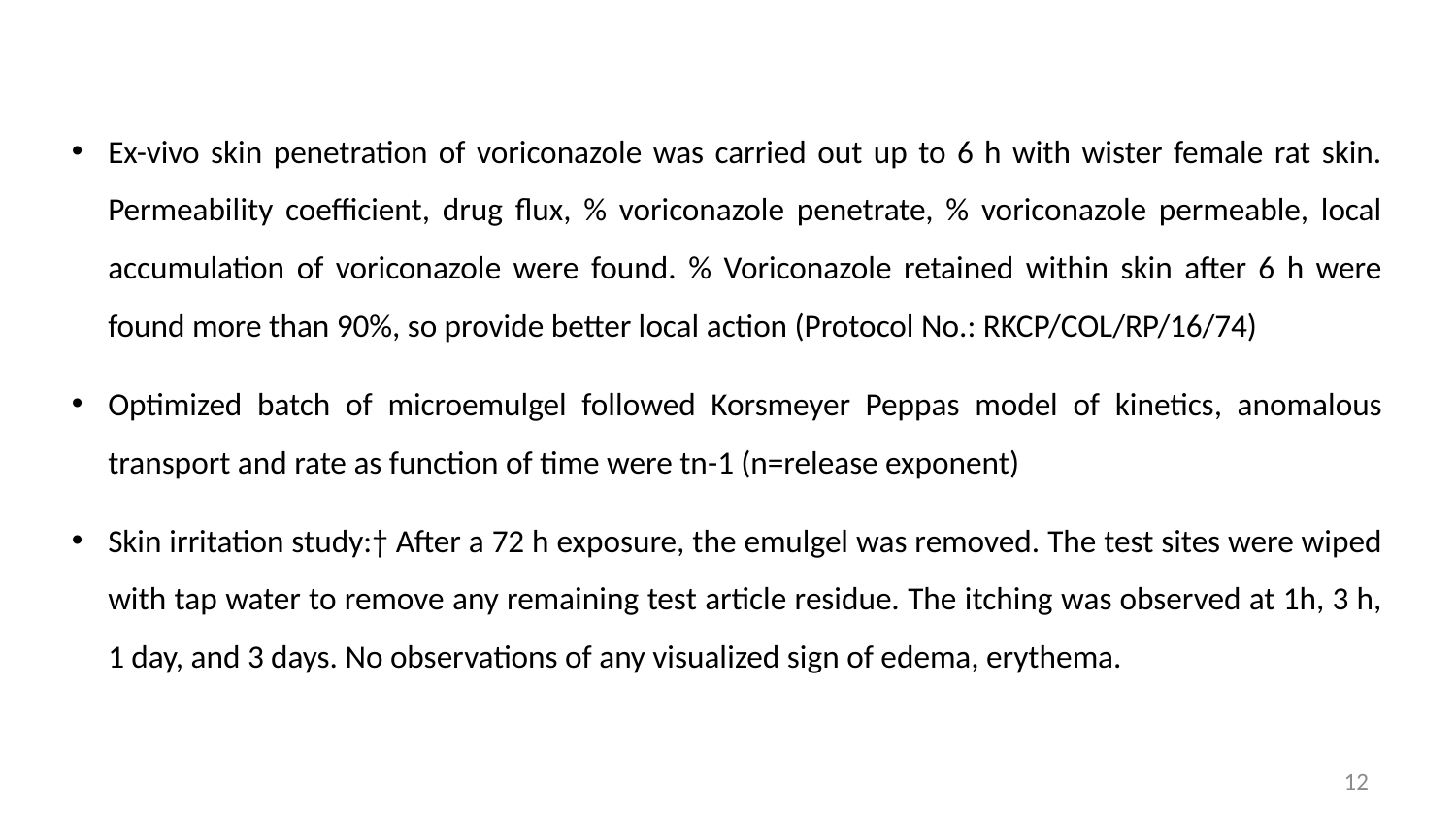

Ex-vivo skin penetration of voriconazole was carried out up to 6 h with wister female rat skin. Permeability coefficient, drug flux, % voriconazole penetrate, % voriconazole permeable, local accumulation of voriconazole were found. % Voriconazole retained within skin after 6 h were found more than 90%, so provide better local action (Protocol No.: RKCP/COL/RP/16/74)
Optimized batch of microemulgel followed Korsmeyer Peppas model of kinetics, anomalous transport and rate as function of time were tn-1 (n=release exponent)
Skin irritation study:† After a 72 h exposure, the emulgel was removed. The test sites were wiped with tap water to remove any remaining test article residue. The itching was observed at 1h, 3 h, 1 day, and 3 days. No observations of any visualized sign of edema, erythema.

12